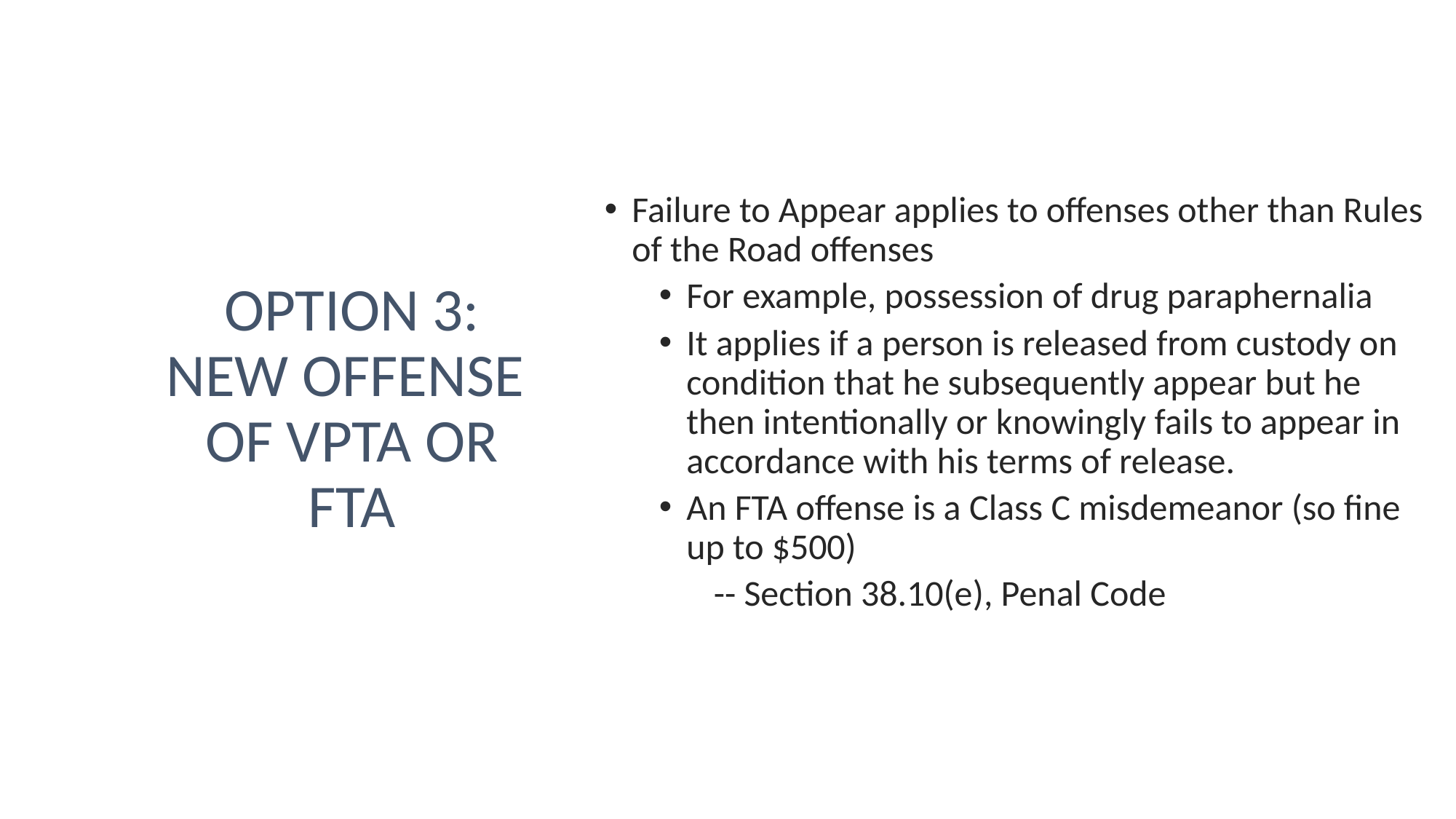

Failure to Appear applies to offenses other than Rules of the Road offenses
For example, possession of drug paraphernalia
It applies if a person is released from custody on condition that he subsequently appear but he then intentionally or knowingly fails to appear in accordance with his terms of release.
An FTA offense is a Class C misdemeanor (so fine up to $500)
-- Section 38.10(e), Penal Code

Option 3: NEW OFFENSE
OF vpta or fta